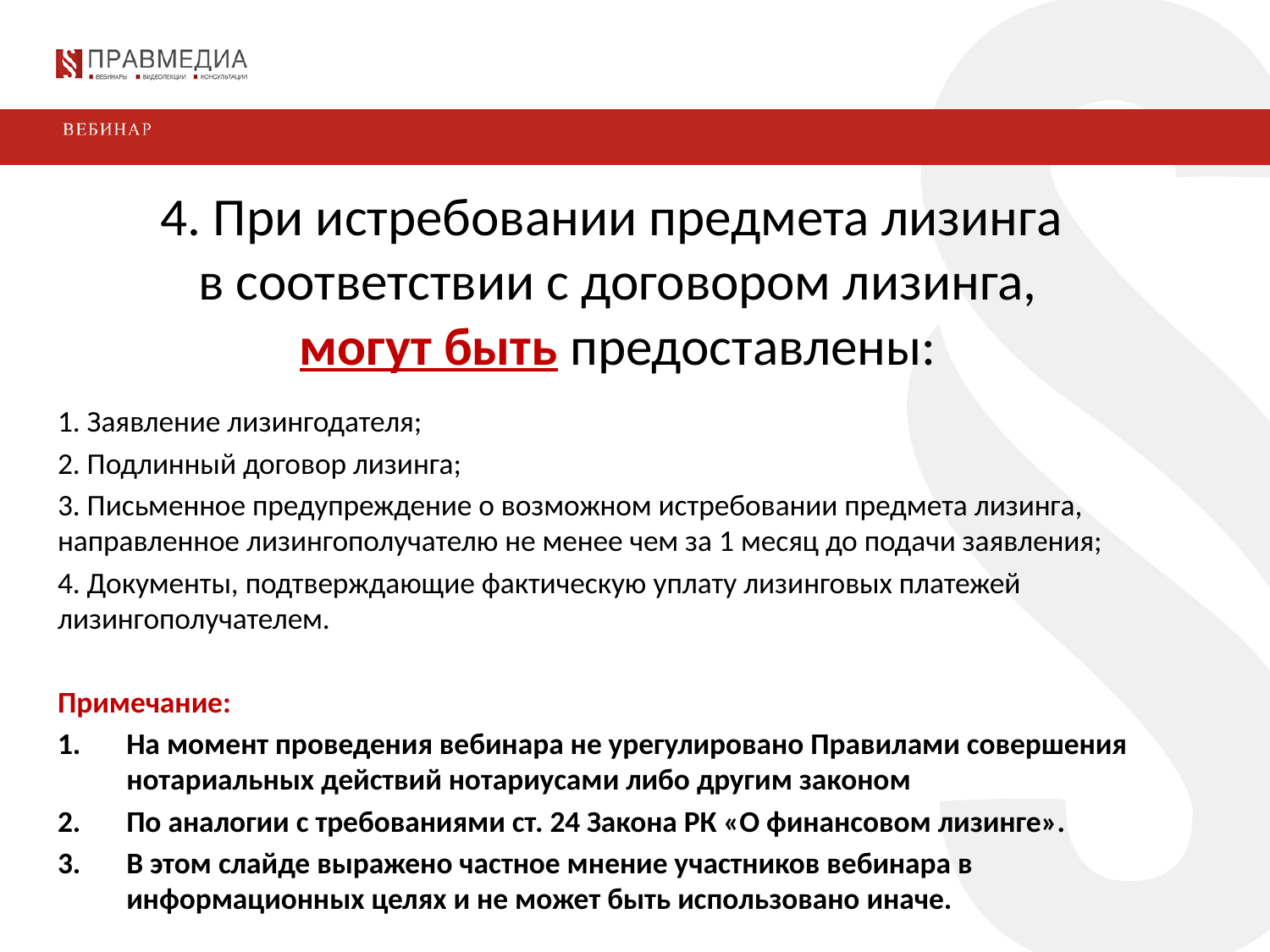

4. При истребовании предмета лизинга
в соответствии с договором лизинга,
могут быть предоставлены:
1. Заявление лизингодателя;
2. Подлинный договор лизинга;
3. Письменное предупреждение о возможном истребовании предмета лизинга, направленное лизингополучателю не менее чем за 1 месяц до подачи заявления;
4. Документы, подтверждающие фактическую уплату лизинговых платежей лизингополучателем.

Примечание:
На момент проведения вебинара не урегулировано Правилами совершения нотариальных действий нотариусами либо другим законом
По аналогии с требованиями ст. 24 Закона РК «О финансовом лизинге».
В этом слайде выражено частное мнение участников вебинара в информационных целях и не может быть использовано иначе.